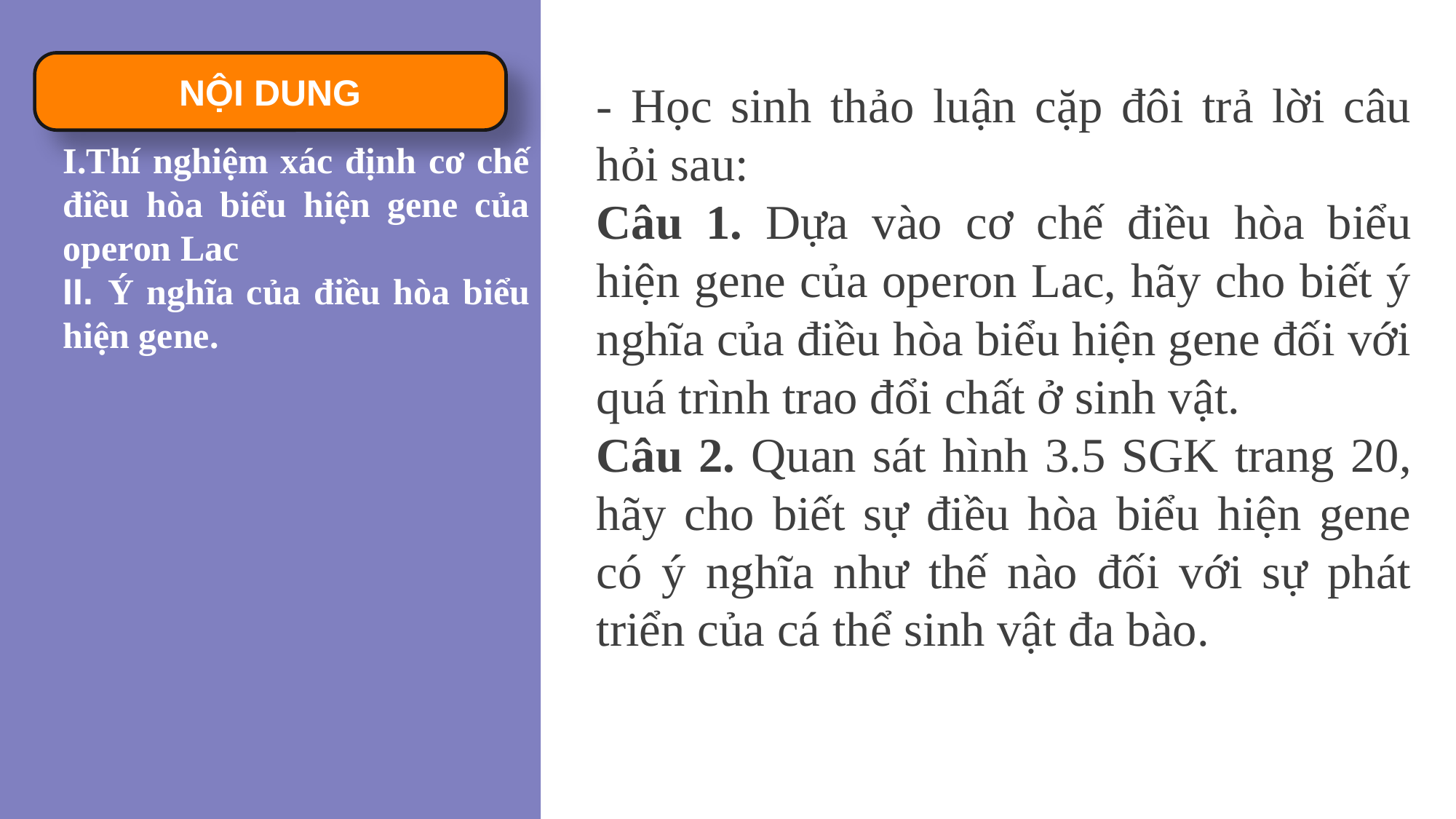

NỘI DUNG
- Học sinh thảo luận cặp đôi trả lời câu hỏi sau:
Câu 1. Dựa vào cơ chế điều hòa biểu hiện gene của operon Lac, hãy cho biết ý nghĩa của điều hòa biểu hiện gene đối với quá trình trao đổi chất ở sinh vật.
Câu 2. Quan sát hình 3.5 SGK trang 20, hãy cho biết sự điều hòa biểu hiện gene có ý nghĩa như thế nào đối với sự phát triển của cá thể sinh vật đa bào.
I.Thí nghiệm xác định cơ chế điều hòa biểu hiện gene của operon Lac
II. Ý nghĩa của điều hòa biểu hiện gene.